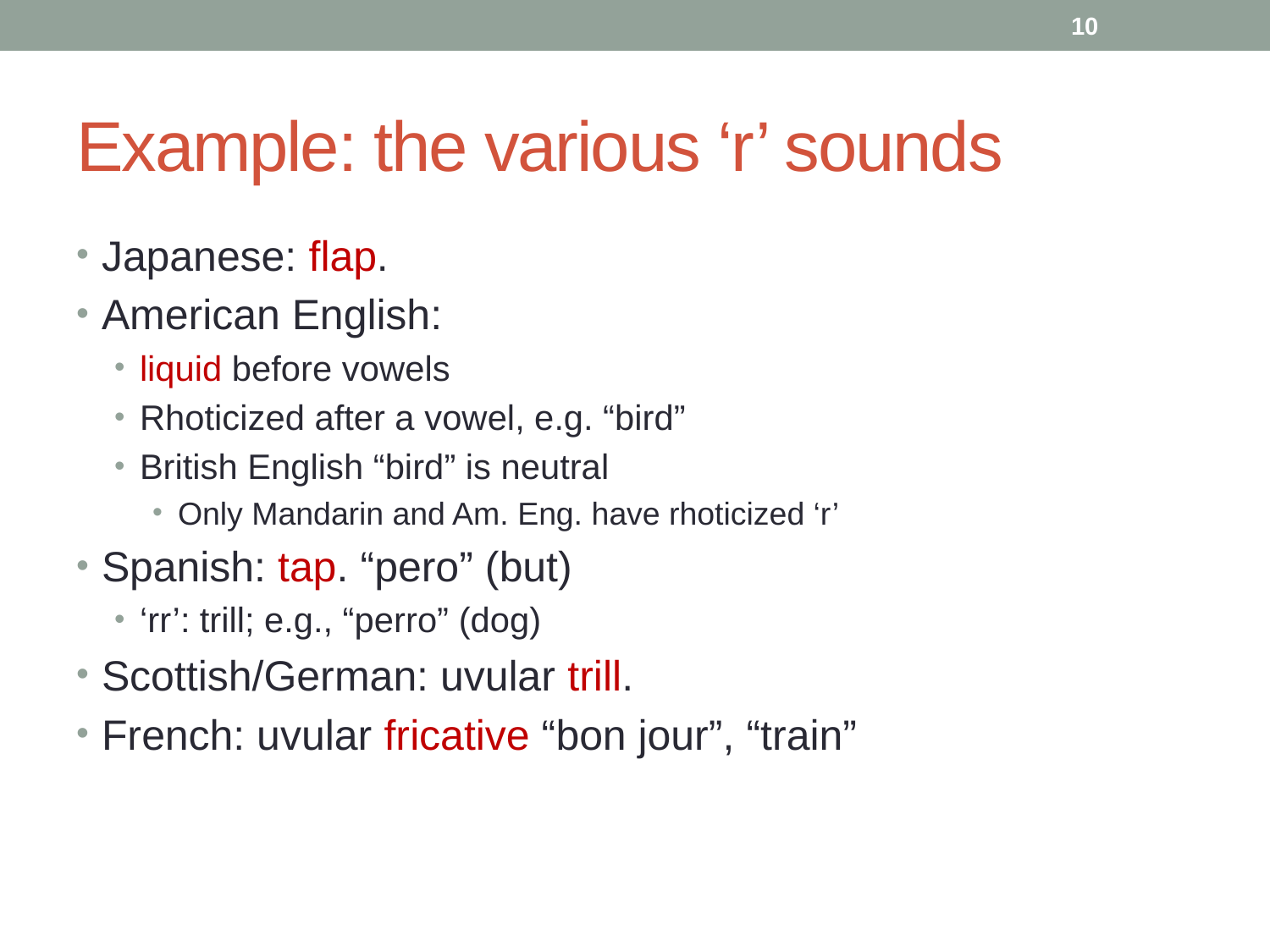

10
# Example: the various ‘r’ sounds
Japanese: flap.
American English:
liquid before vowels
Rhoticized after a vowel, e.g. “bird”
British English “bird” is neutral
Only Mandarin and Am. Eng. have rhoticized ‘r’
Spanish: tap. “pero” (but)
‘rr’: trill; e.g., “perro” (dog)
Scottish/German: uvular trill.
French: uvular fricative “bon jour”, “train”